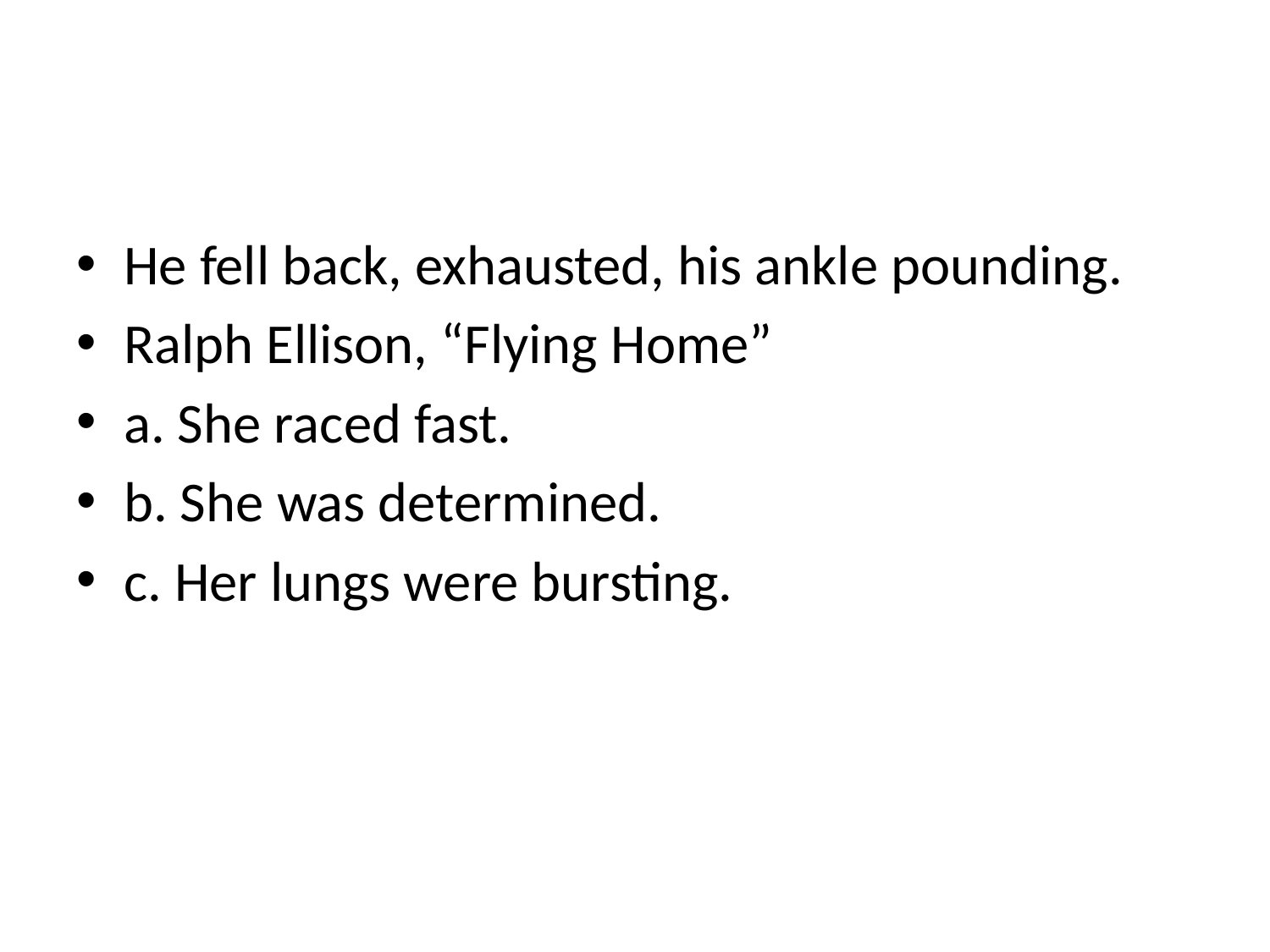

#
He fell back, exhausted, his ankle pounding.
Ralph Ellison, “Flying Home”
a. She raced fast.
b. She was determined.
c. Her lungs were bursting.